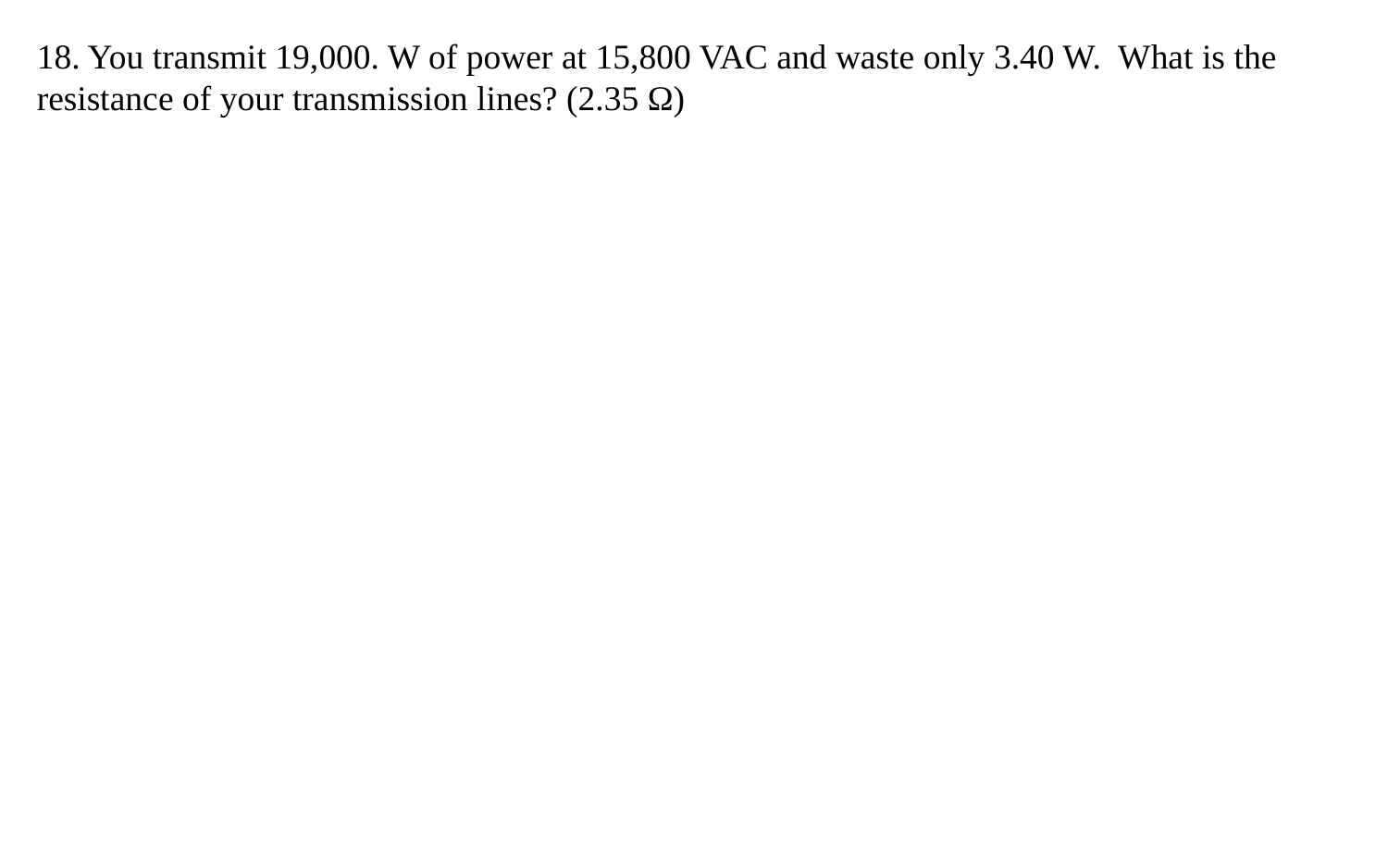

18. You transmit 19,000. W of power at 15,800 VAC and waste only 3.40 W.  What is the resistance of your transmission lines? (2.35 Ω)